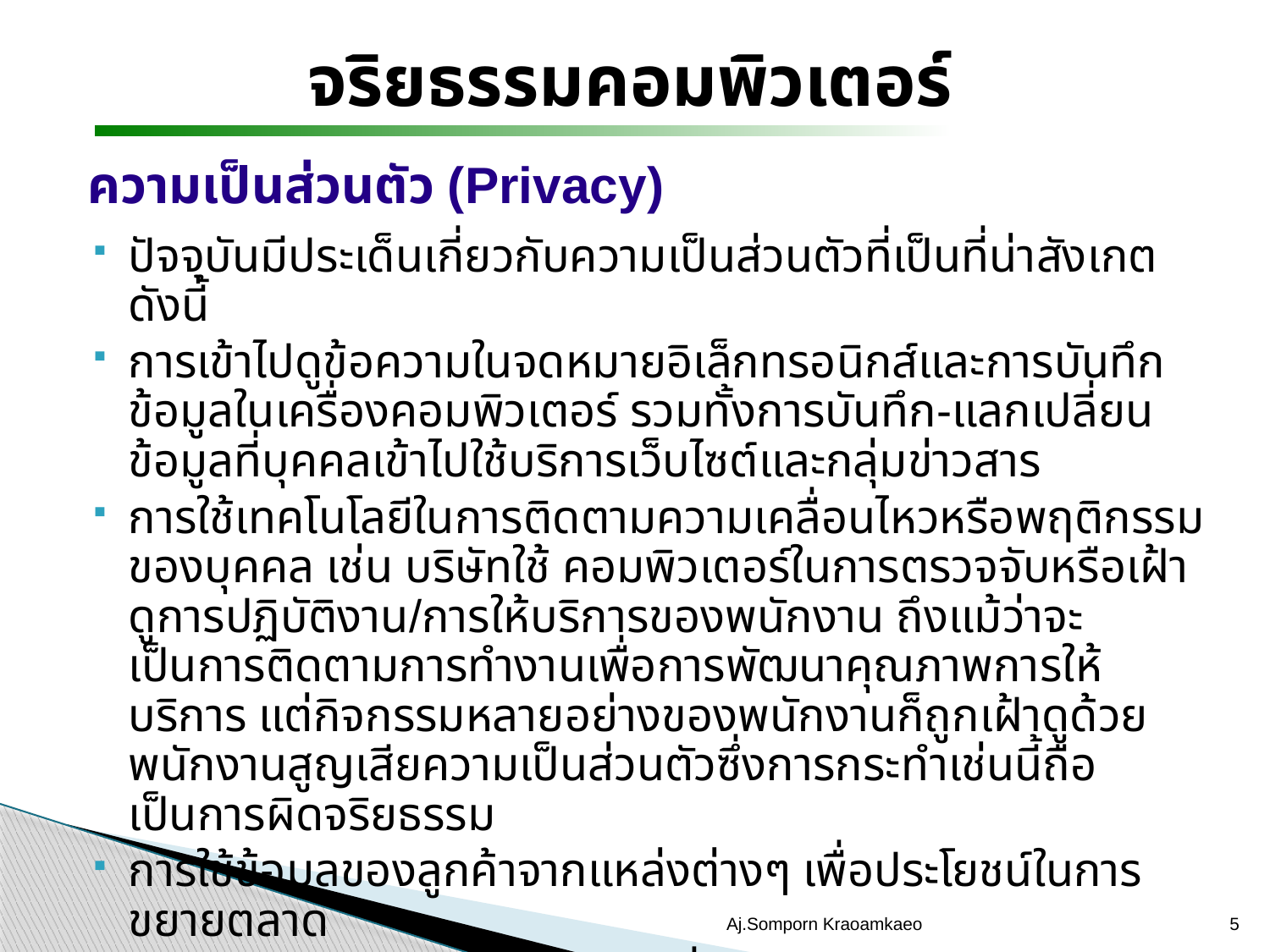

จริยธรรมคอมพิวเตอร์
# ความเป็นส่วนตัว (Privacy)

ปัจจุบันมีประเด็นเกี่ยวกับความเป็นส่วนตัวที่เป็นที่น่าสังเกตดังนี้
การเข้าไปดูข้อความในจดหมายอิเล็กทรอนิกส์และการบันทึกข้อมูลในเครื่องคอมพิวเตอร์ รวมทั้งการบันทึก-แลกเปลี่ยนข้อมูลที่บุคคลเข้าไปใช้บริการเว็บไซต์และกลุ่มข่าวสาร
การใช้เทคโนโลยีในการติดตามความเคลื่อนไหวหรือพฤติกรรมของบุคคล เช่น บริษัทใช้ คอมพิวเตอร์ในการตรวจจับหรือเฝ้าดูการปฏิบัติงาน/การให้บริการของพนักงาน ถึงแม้ว่าจะเป็นการติดตามการทำงานเพื่อการพัฒนาคุณภาพการให้บริการ แต่กิจกรรมหลายอย่างของพนักงานก็ถูกเฝ้าดูด้วย พนักงานสูญเสียความเป็นส่วนตัวซึ่งการกระทำเช่นนี้ถือเป็นการผิดจริยธรรม
การใช้ข้อมูลของลูกค้าจากแหล่งต่างๆ เพื่อประโยชน์ในการขยายตลาด
การรวบรวมหมายเลขโทรศัพท์ ที่อยู่อีเมล  หมายเลขบัตรเครดิต และข้อมูลส่วนบุคคลอื่นๆ เพื่อนำไปสร้างฐานข้อมูลประวัติลูกค้าขึ้นมาใหม่ แล้วนำไปขยายให้กับบริษัทอื่น
Aj.Somporn Kraoamkaeo
5